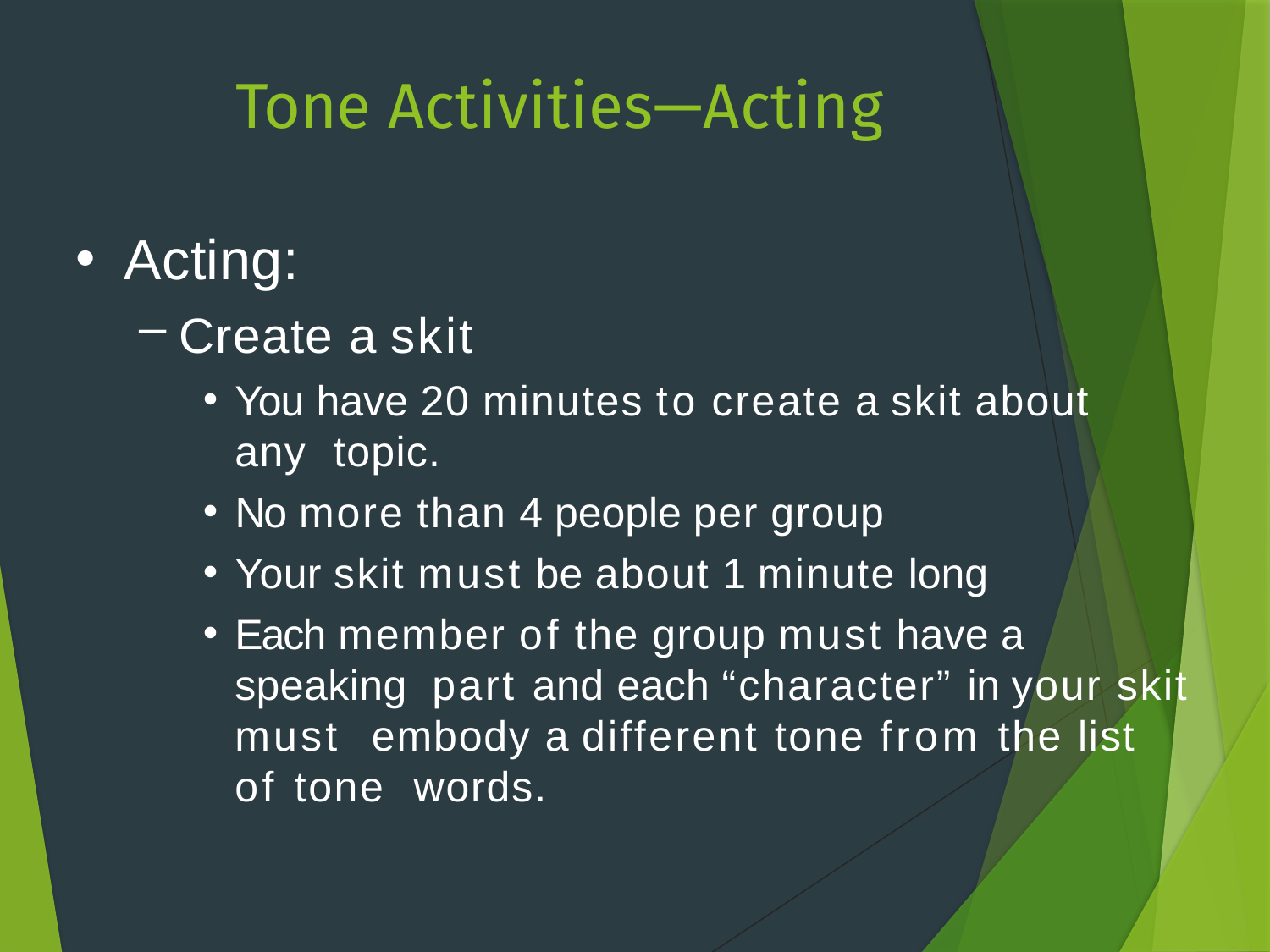

# Tone Activities—Acting
Acting:
Create a skit
You have 20 minutes to create a skit about any  topic.
No more than 4 people per group
Your skit must be about 1 minute long
Each member of the group must have a speaking  part and each “character” in your skit must  embody a different tone from the list of tone  words.